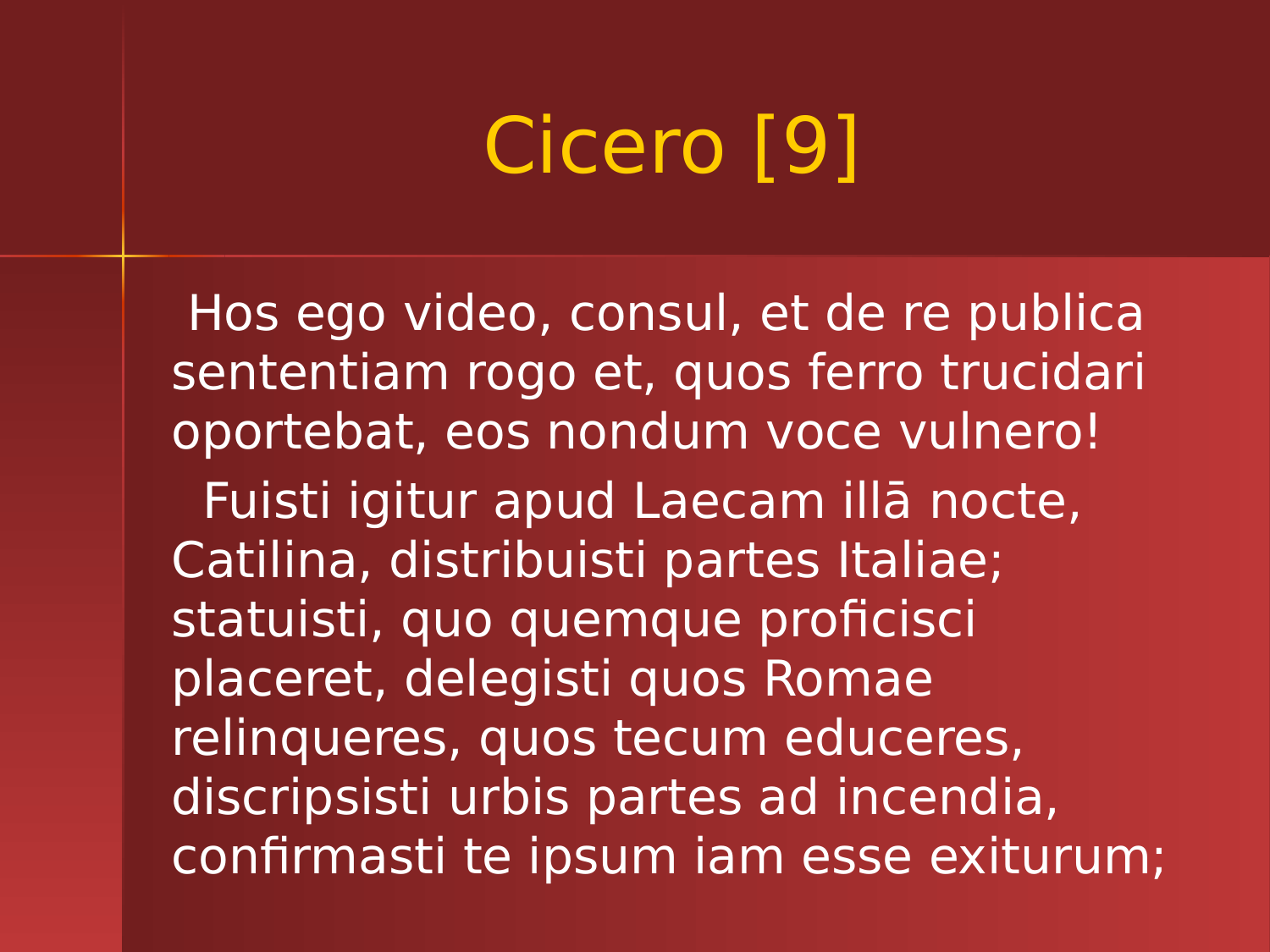

# Cicero [9]
 Hos ego video, consul, et de re publica sententiam rogo et, quos ferro trucidari oportebat, eos nondum voce vulnero!
  Fuisti igitur apud Laecam illā nocte, Catilina, distribuisti partes Italiae; statuisti, quo quemque proficisci placeret, delegisti quos Romae relinqueres, quos tecum educeres, discripsisti urbis partes ad incendia, confirmasti te ipsum iam esse exiturum;